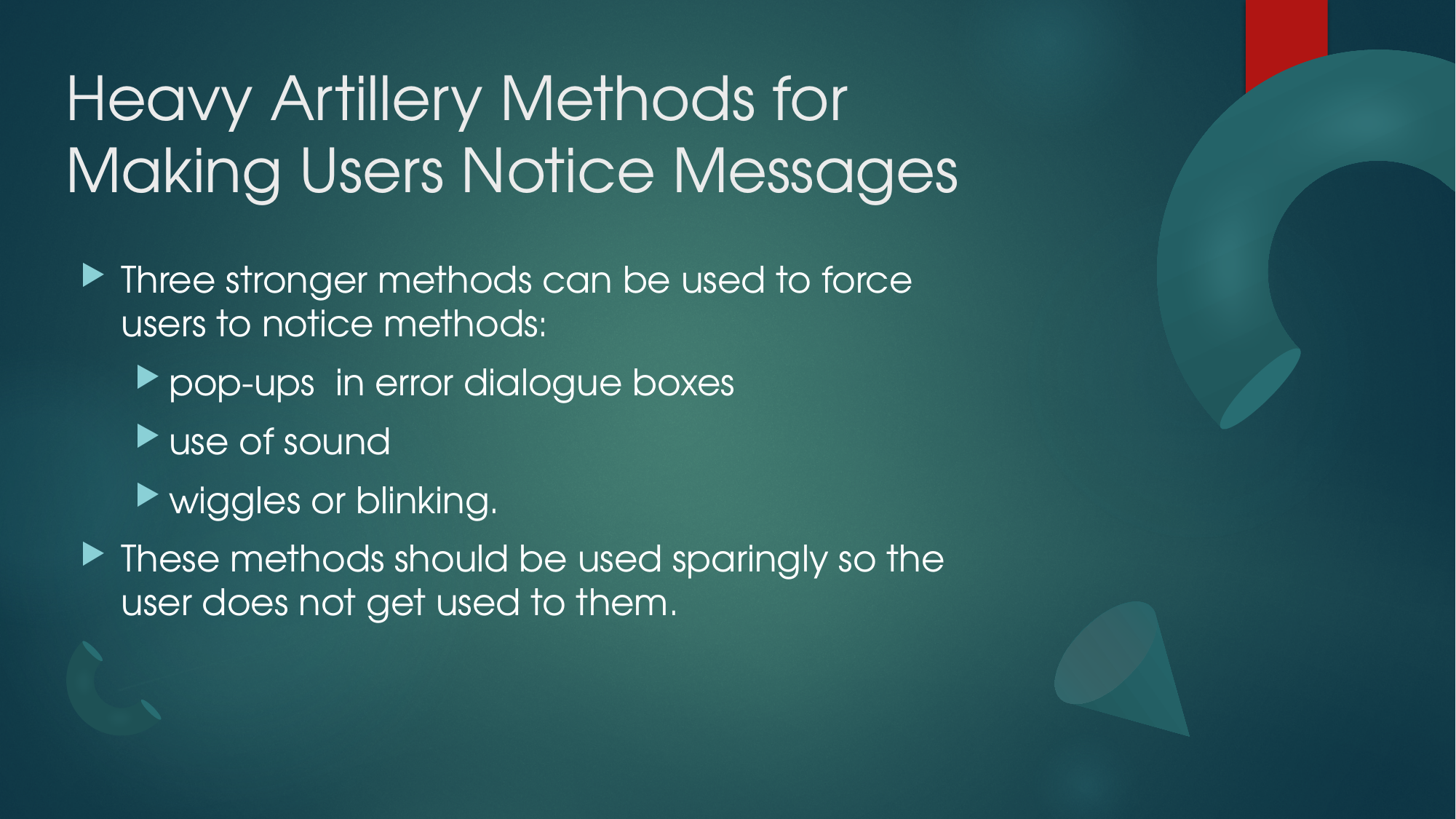

# Heavy Artillery Methods for Making Users Notice Messages
Three stronger methods can be used to force users to notice methods:
pop-ups  in error dialogue boxes
use of sound
wiggles or blinking.
These methods should be used sparingly so the user does not get used to them.